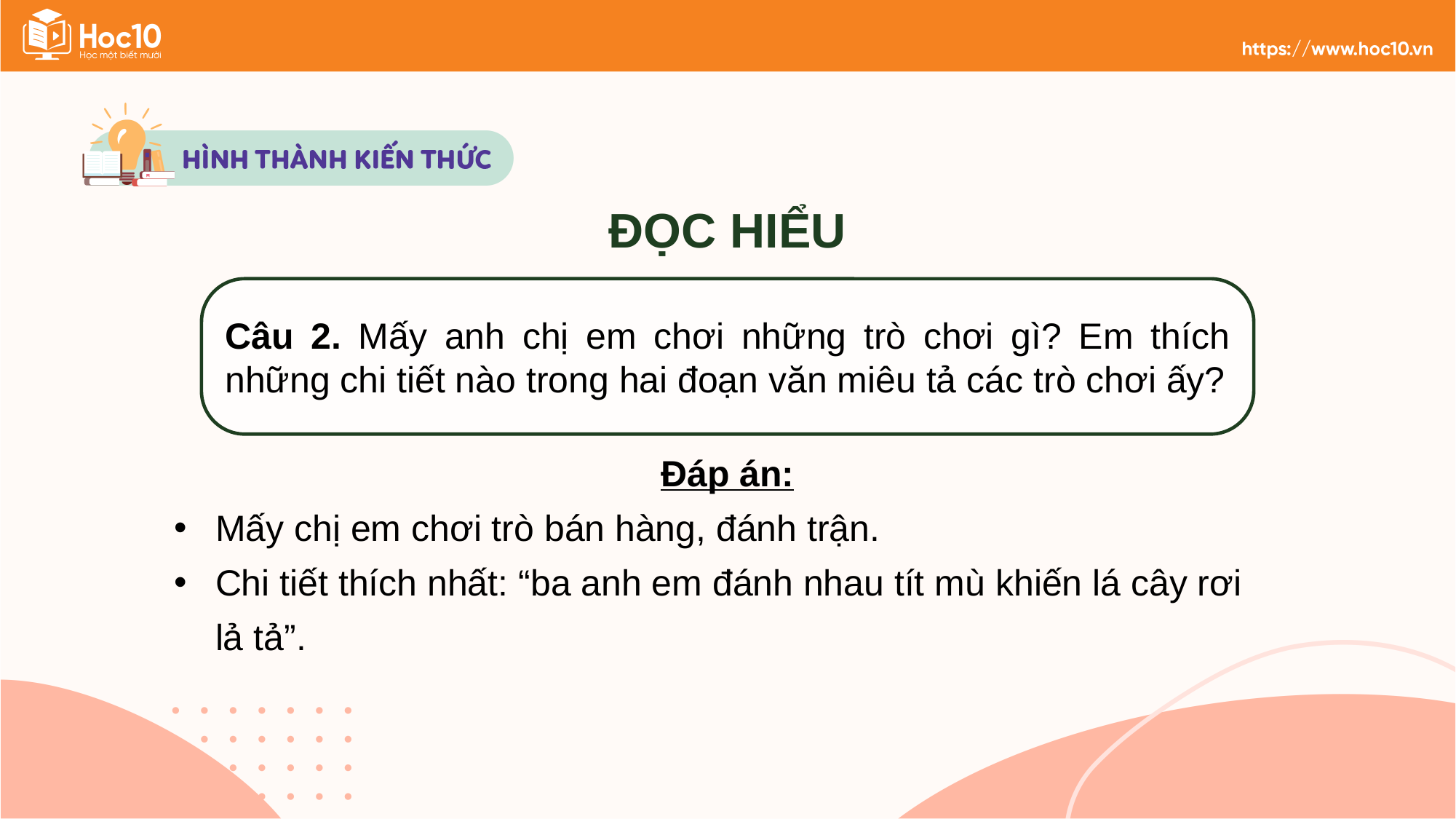

ĐỌC HIỂU
Câu 2. Mấy anh chị em chơi những trò chơi gì? Em thích những chi tiết nào trong hai đoạn văn miêu tả các trò chơi ấy?
Đáp án:
Mấy chị em chơi trò bán hàng, đánh trận.
Chi tiết thích nhất: “ba anh em đánh nhau tít mù khiến lá cây rơi lả tả”.